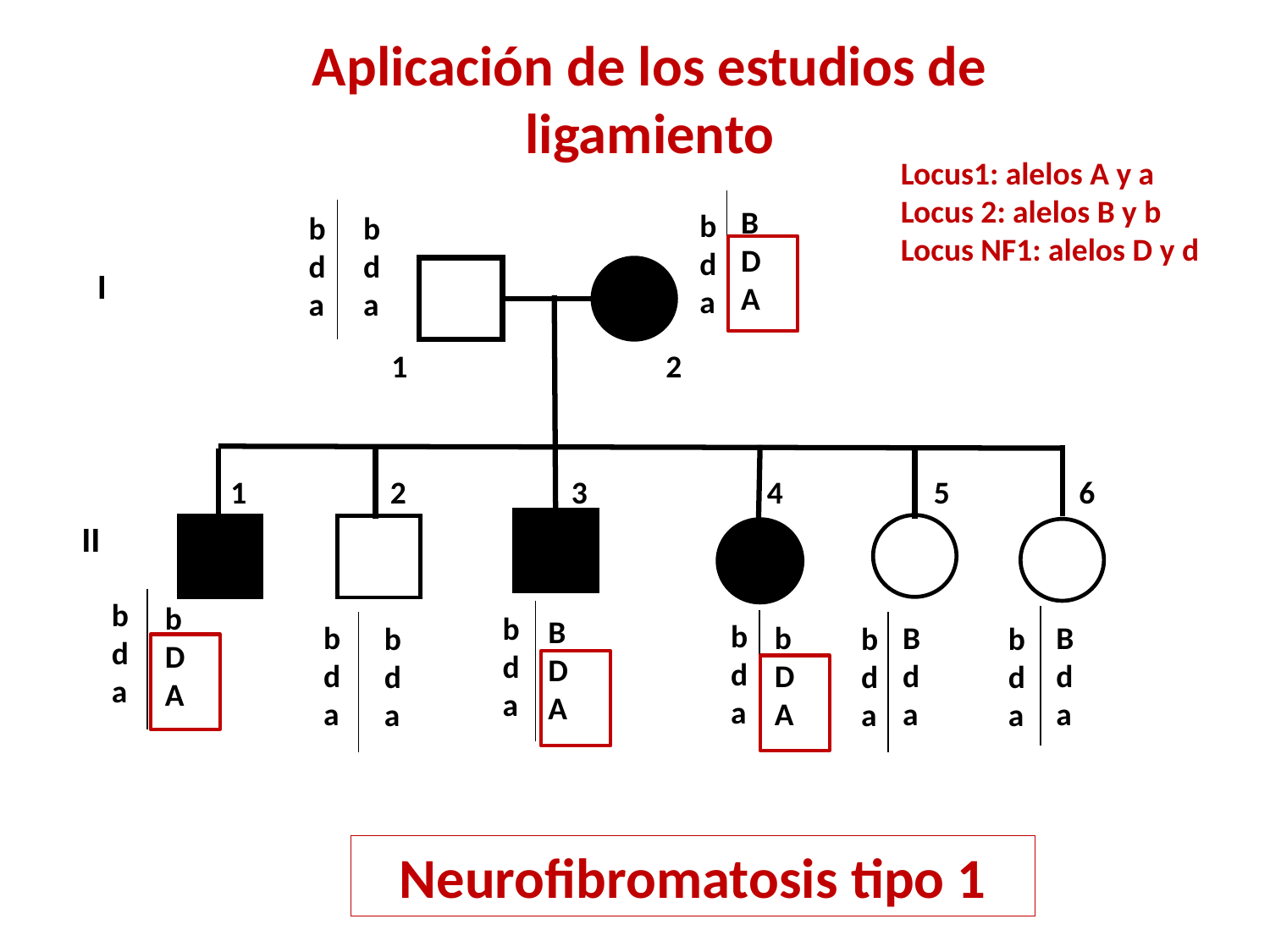

Aplicación de los estudios de ligamiento
Locus1: alelos A y a
Locus 2: alelos B y b
Locus NF1: alelos D y d
B
D
A

b
d
a

b
d
a

b
d
a

I

1                    2                       3                         4                     5                  6

1                                    2
II

b
d
a

b
D
A

b
d
a

B
D
A

b
d
a

b
d
a

b
D
A

B
d
a

B
d
a

b
d
a

b
d
a

b
d
a

Neurofibromatosis tipo 1